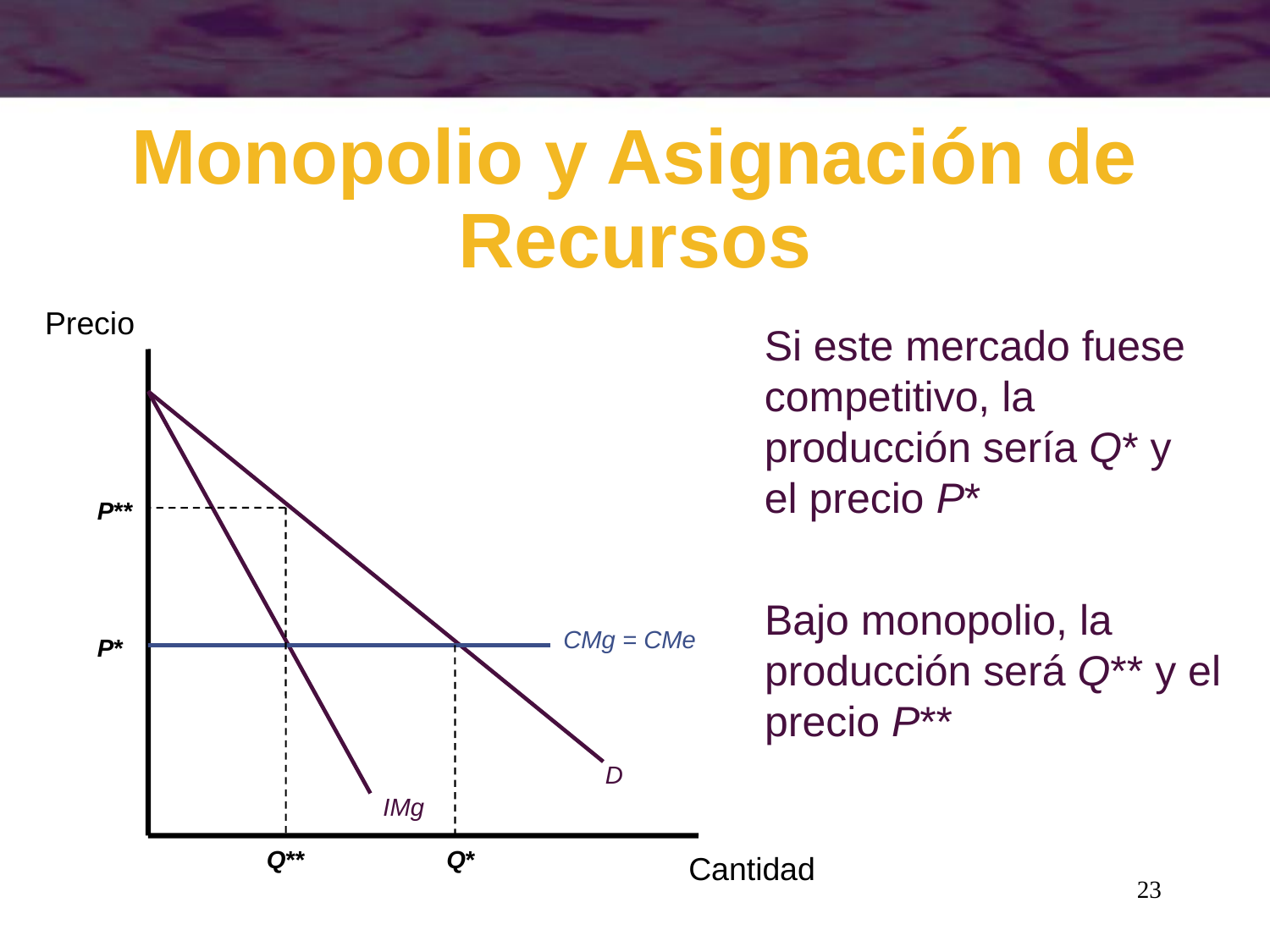

# Monopolio y Asignación de Recursos
Precio
Si este mercado fuese competitivo, la producción sería Q* y el precio P*
P*

Q*

P**

Bajo monopolio, la producción será Q** y el precio P**
Q**
CMg = CMe

D
IMg

Cantidad
23